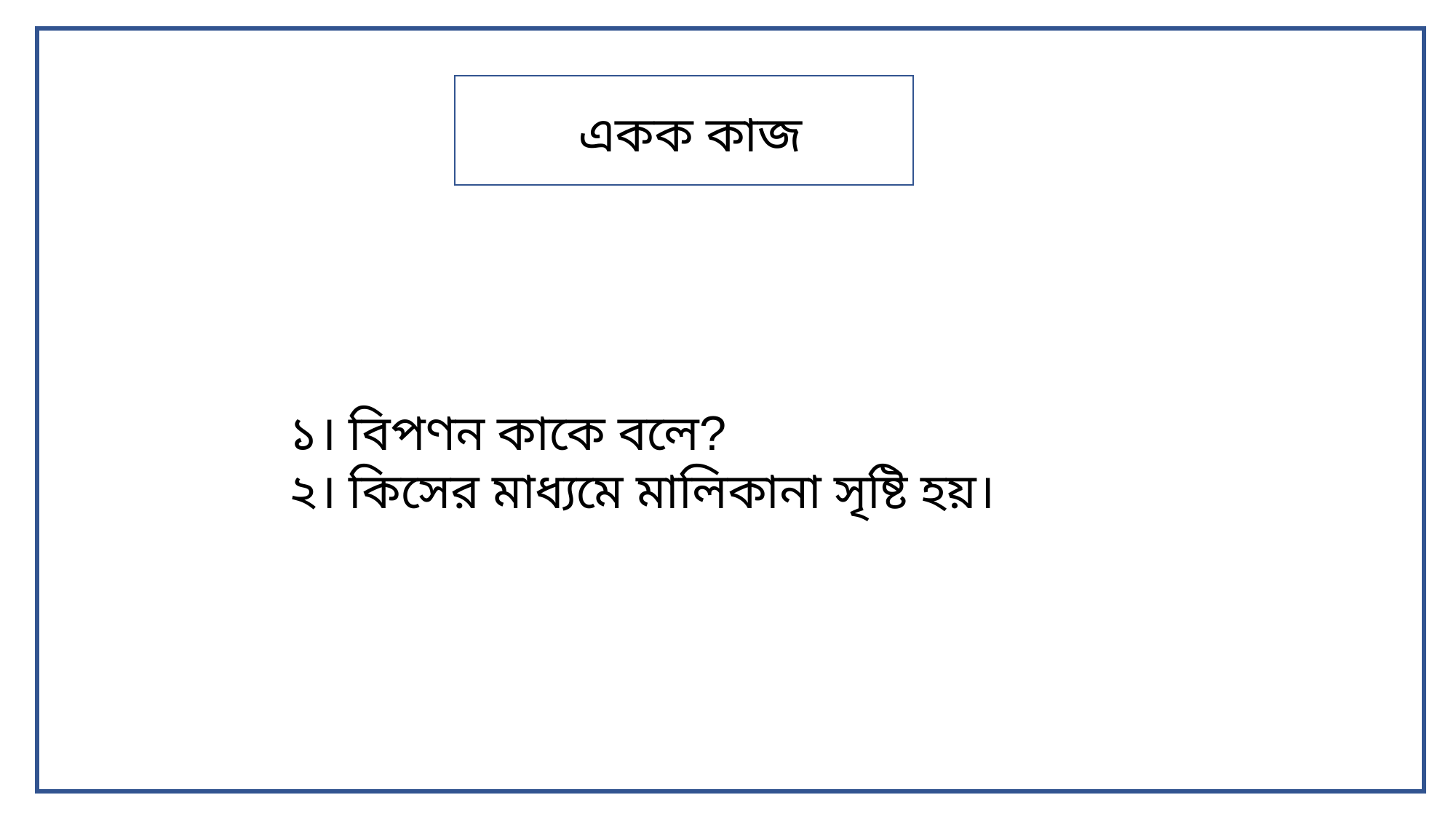

একক কাজ
১। বিপণন কাকে বলে?
২। কিসের মাধ্যমে মালিকানা সৃষ্টি হয়।